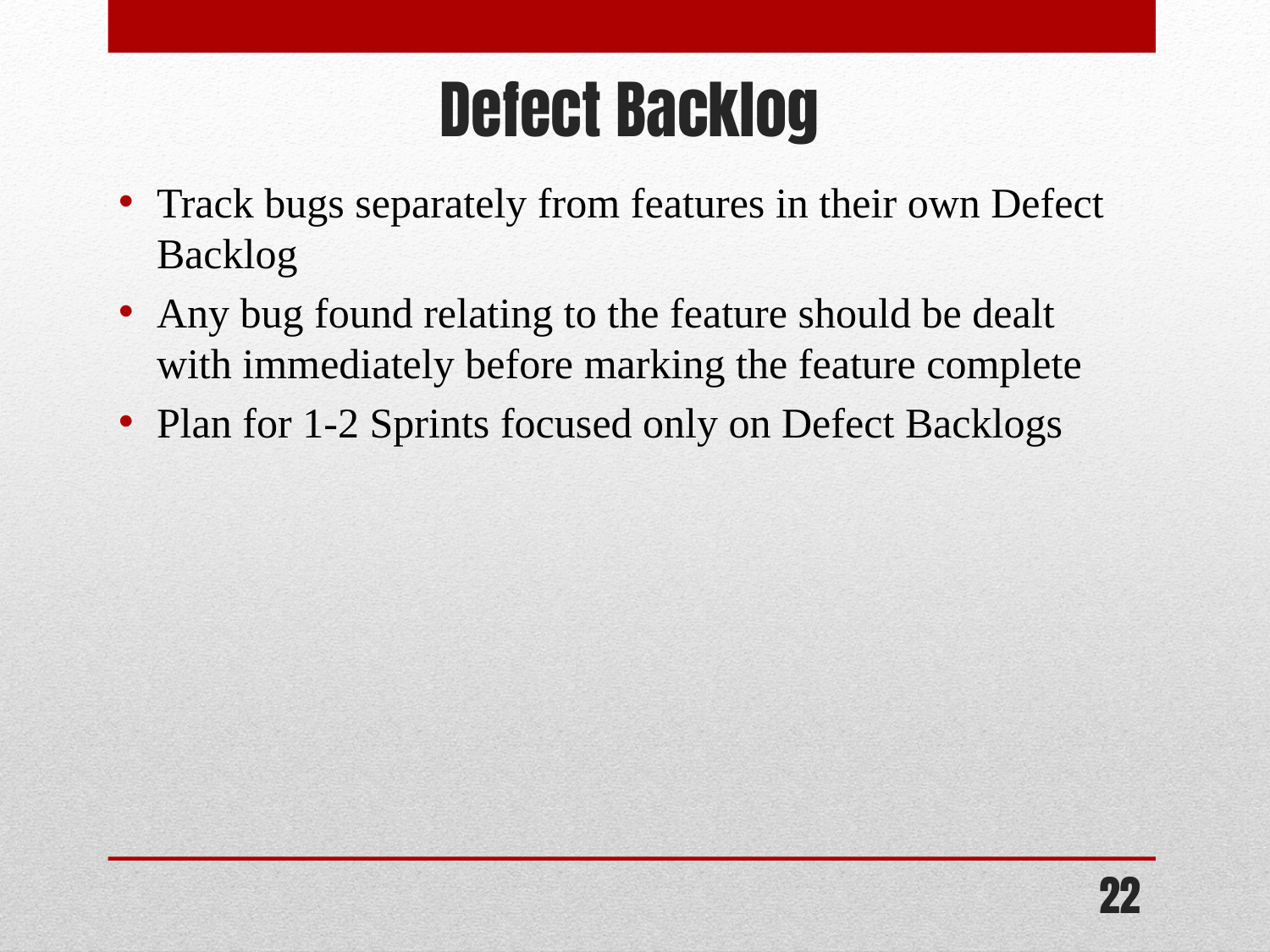

# Defect Backlog
Track bugs separately from features in their own Defect Backlog
Any bug found relating to the feature should be dealt with immediately before marking the feature complete
Plan for 1-2 Sprints focused only on Defect Backlogs
22